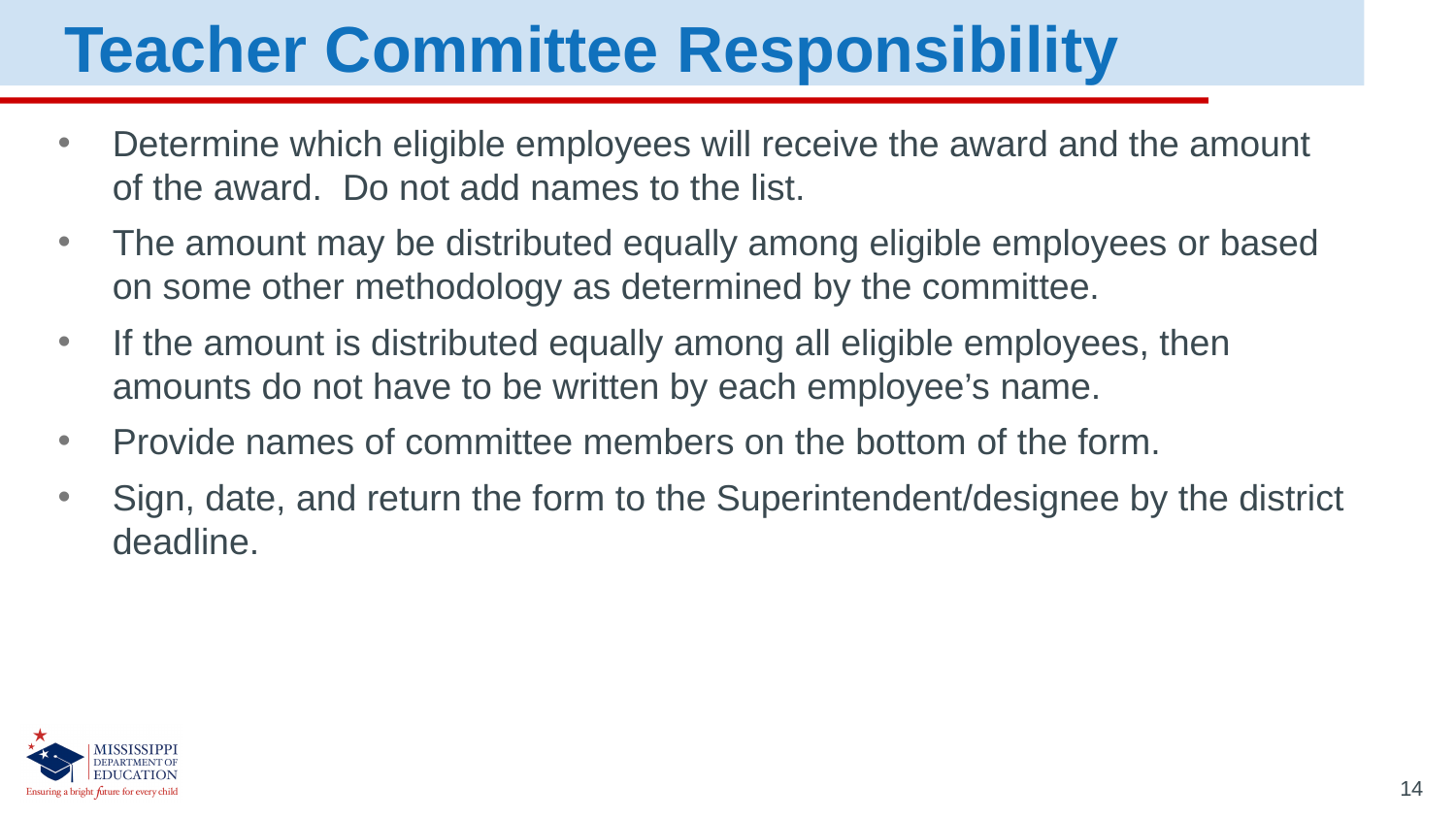

Teacher Committee Responsibility
Determine which eligible employees will receive the award and the amount of the award.  Do not add names to the list.
The amount may be distributed equally among eligible employees or based on some other methodology as determined by the committee.
If the amount is distributed equally among all eligible employees, then amounts do not have to be written by each employee’s name.
Provide names of committee members on the bottom of the form.
Sign, date, and return the form to the Superintendent/designee by the district deadline.

14